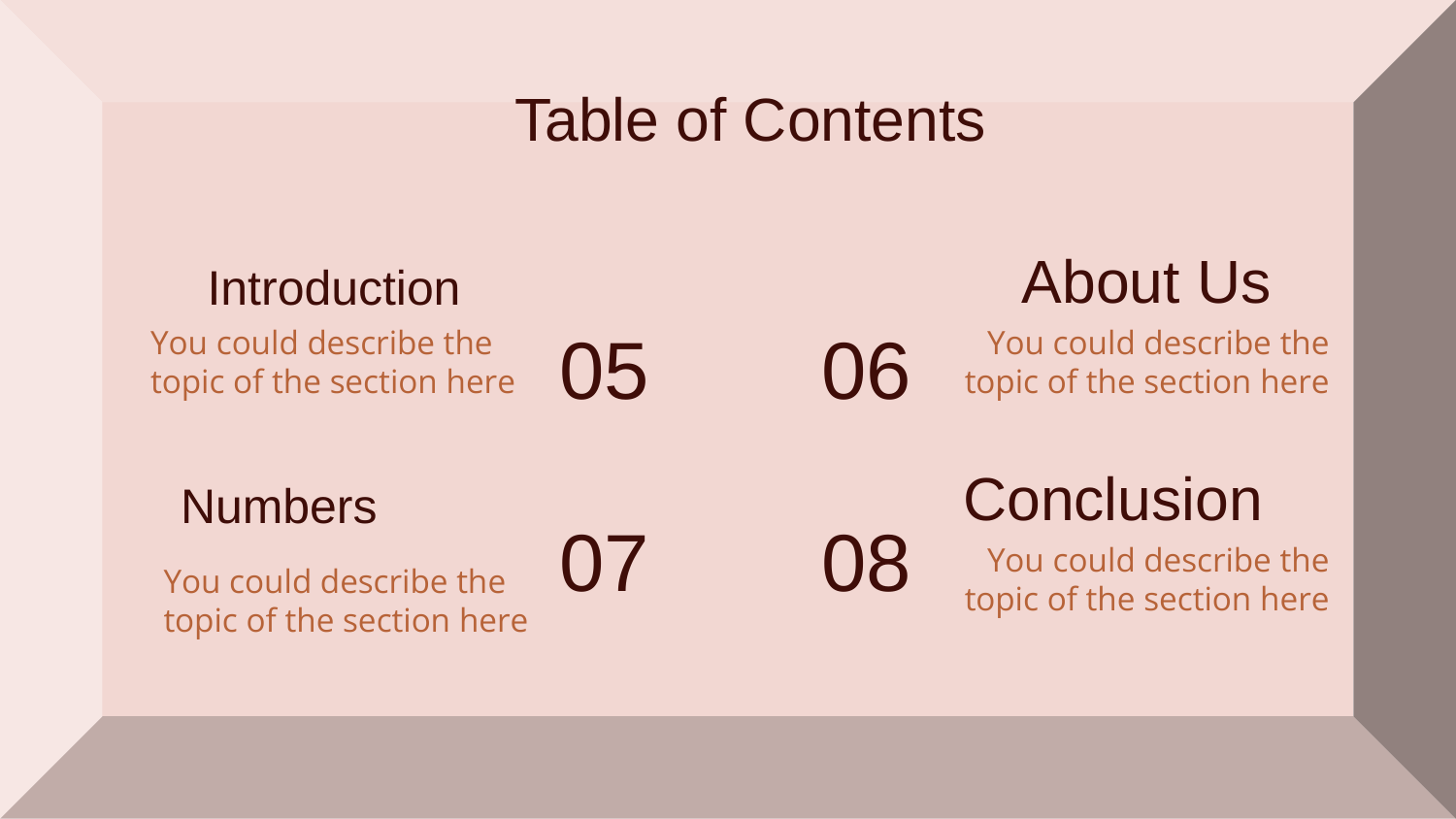

Table of Contents
Introduction
About Us
05
06
You could describe the topic of the section here
You could describe the topic of the section here
07
08
Conclusion
Numbers
You could describe the topic of the section here

You could describe the topic of the section here